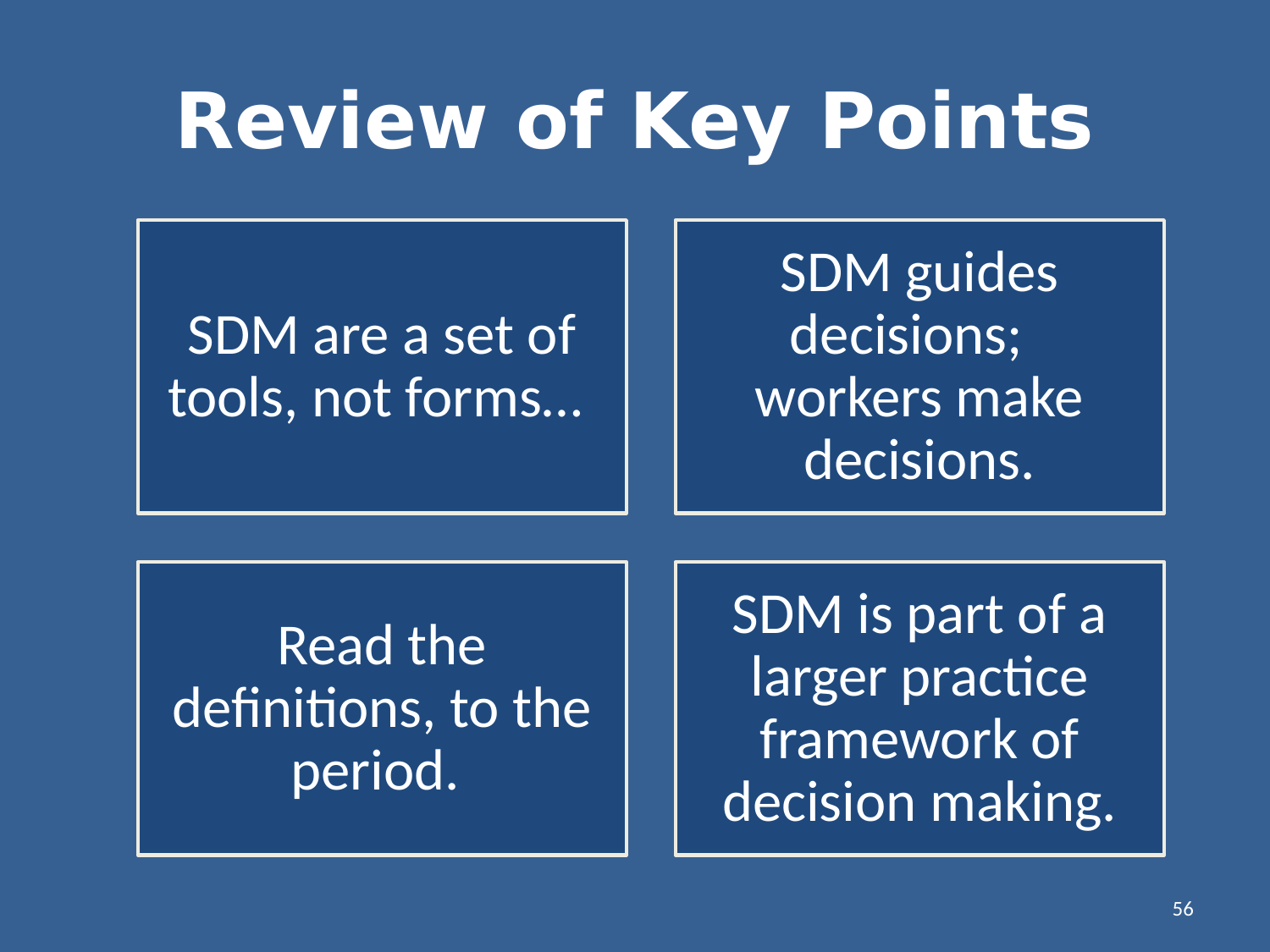

# Review of Key Points
SDM are a set of tools, not forms…
SDM guides decisions;   workers make decisions.
Read the definitions, to the period.
SDM is part of a larger practice framework of decision making.
56